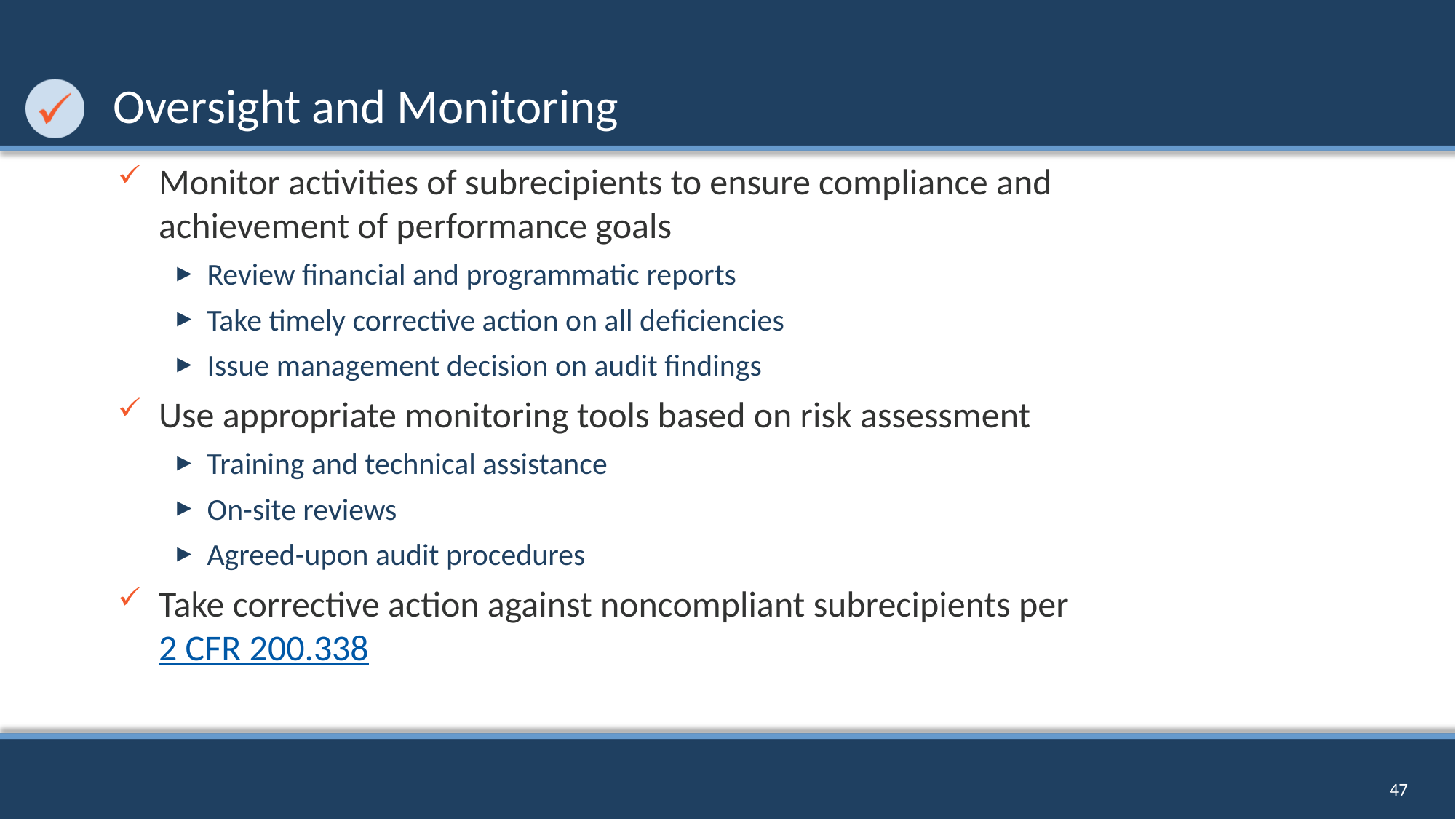

# Oversight and Monitoring
Monitor activities of subrecipients to ensure compliance and achievement of performance goals
Review financial and programmatic reports
Take timely corrective action on all deficiencies
Issue management decision on audit findings
Use appropriate monitoring tools based on risk assessment
Training and technical assistance
On-site reviews
Agreed-upon audit procedures
Take corrective action against noncompliant subrecipients per 2 CFR 200.338
47